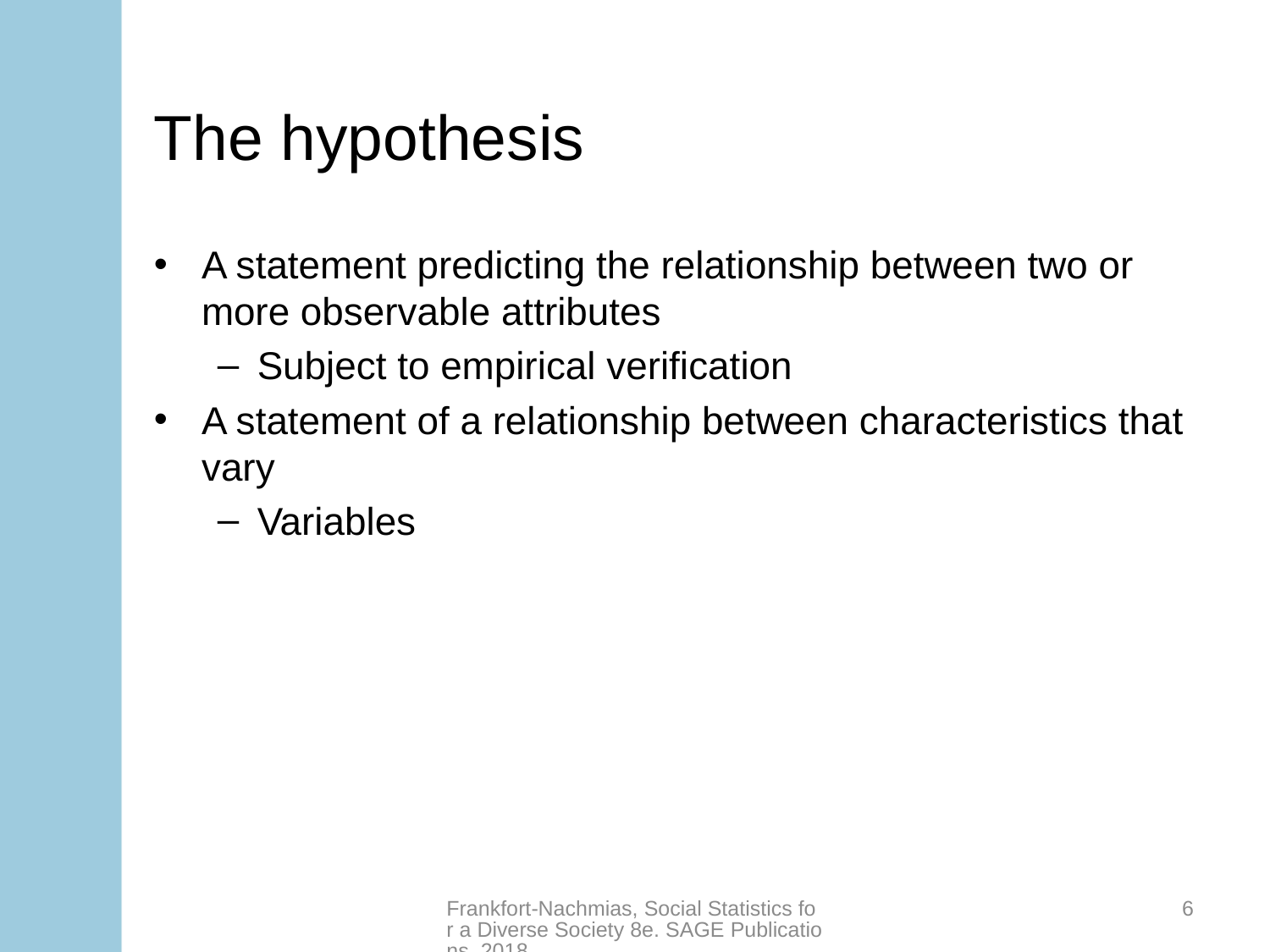

# The hypothesis
A statement predicting the relationship between two or more observable attributes
Subject to empirical verification
A statement of a relationship between characteristics that vary
Variables

Frankfort-Nachmias, Social Statistics for a Diverse Society 8e. SAGE Publications, 2018.
6